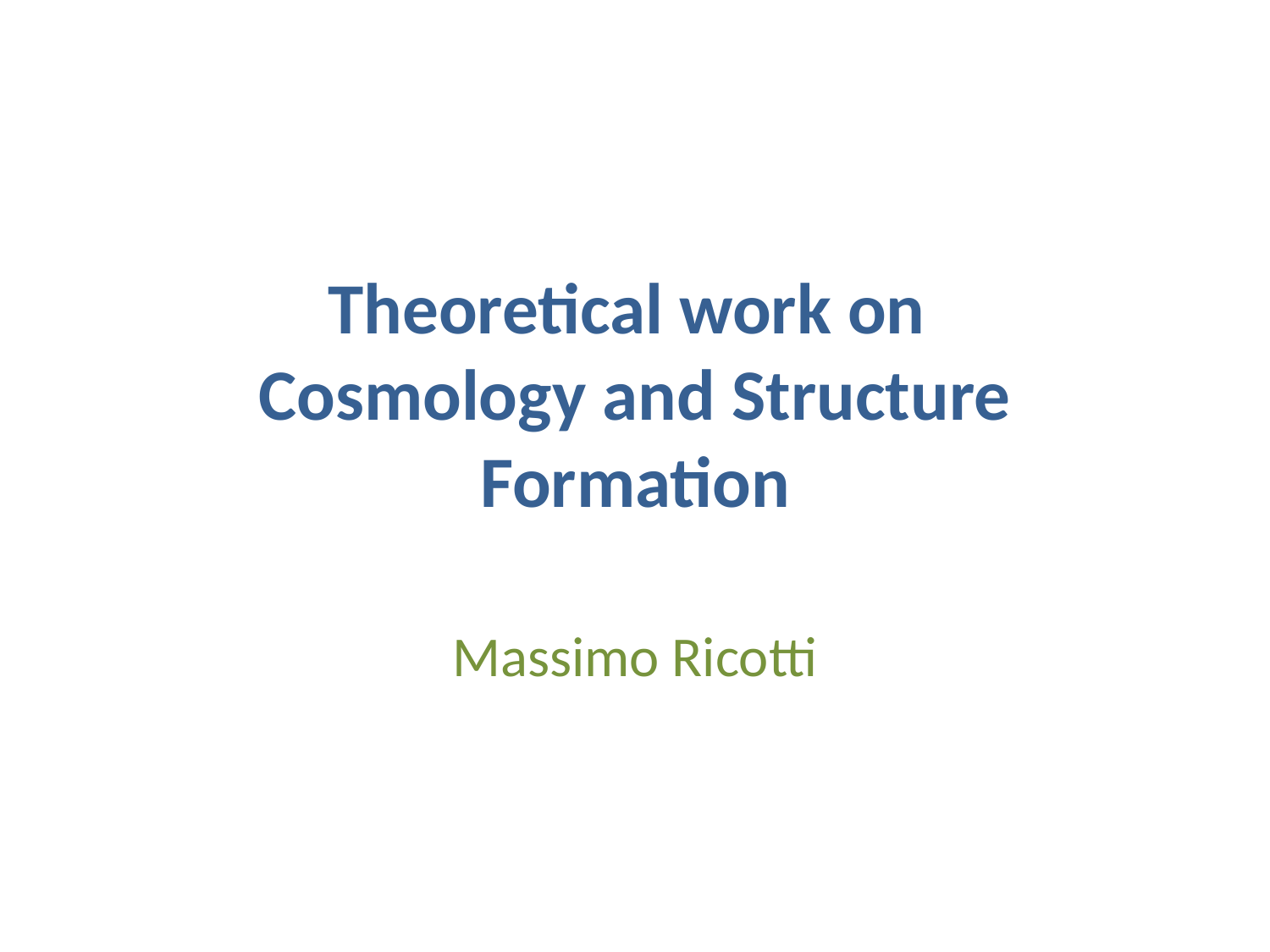

# Theoretical work on Cosmology and Structure Formation
Massimo Ricotti